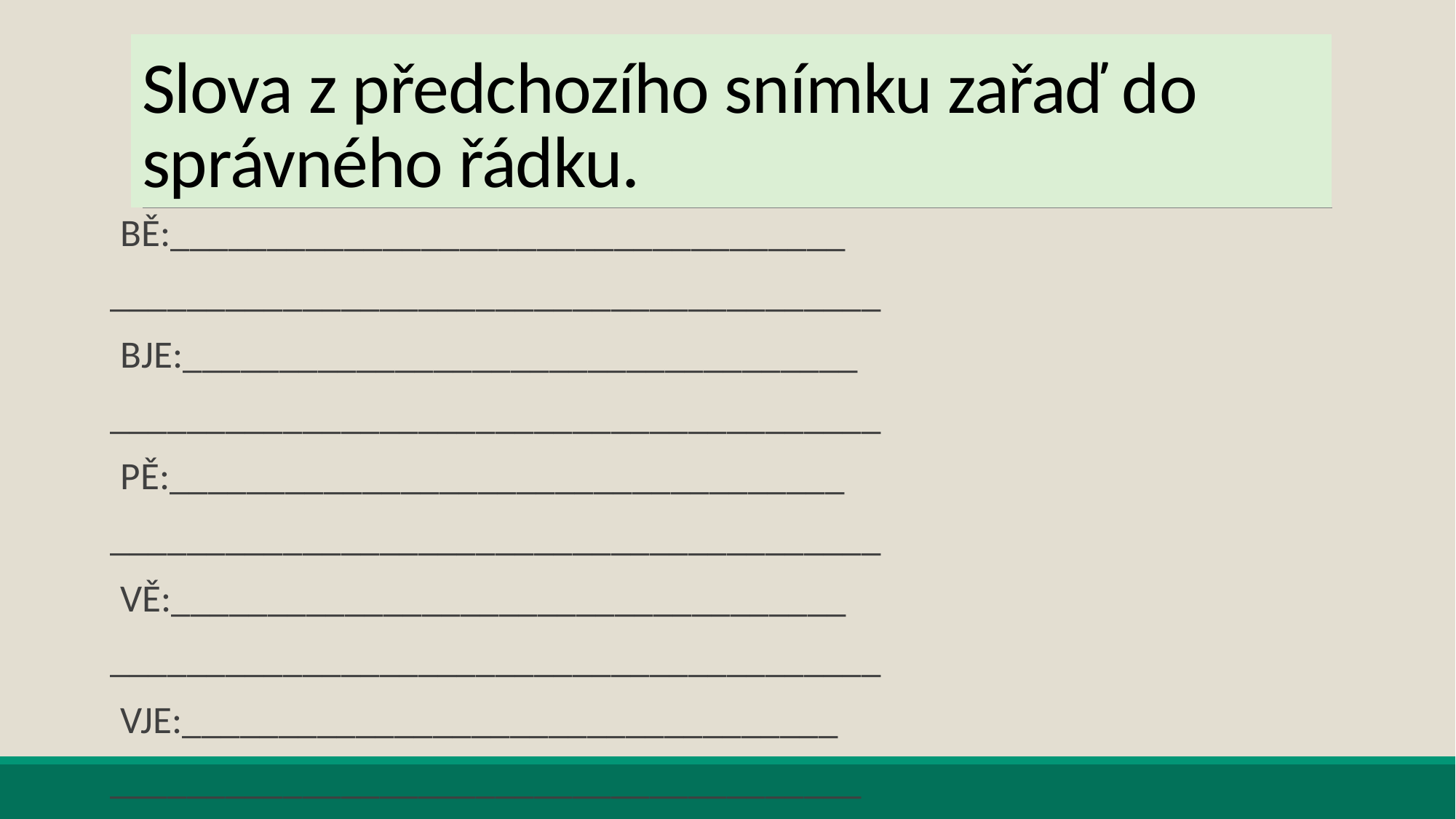

# Slova z předchozího snímku zařaď do správného řádku.
BĚ:___________________________________
________________________________________
BJE:___________________________________
________________________________________
PĚ:___________________________________
________________________________________
VĚ:___________________________________
________________________________________
VJE:__________________________________
_______________________________________